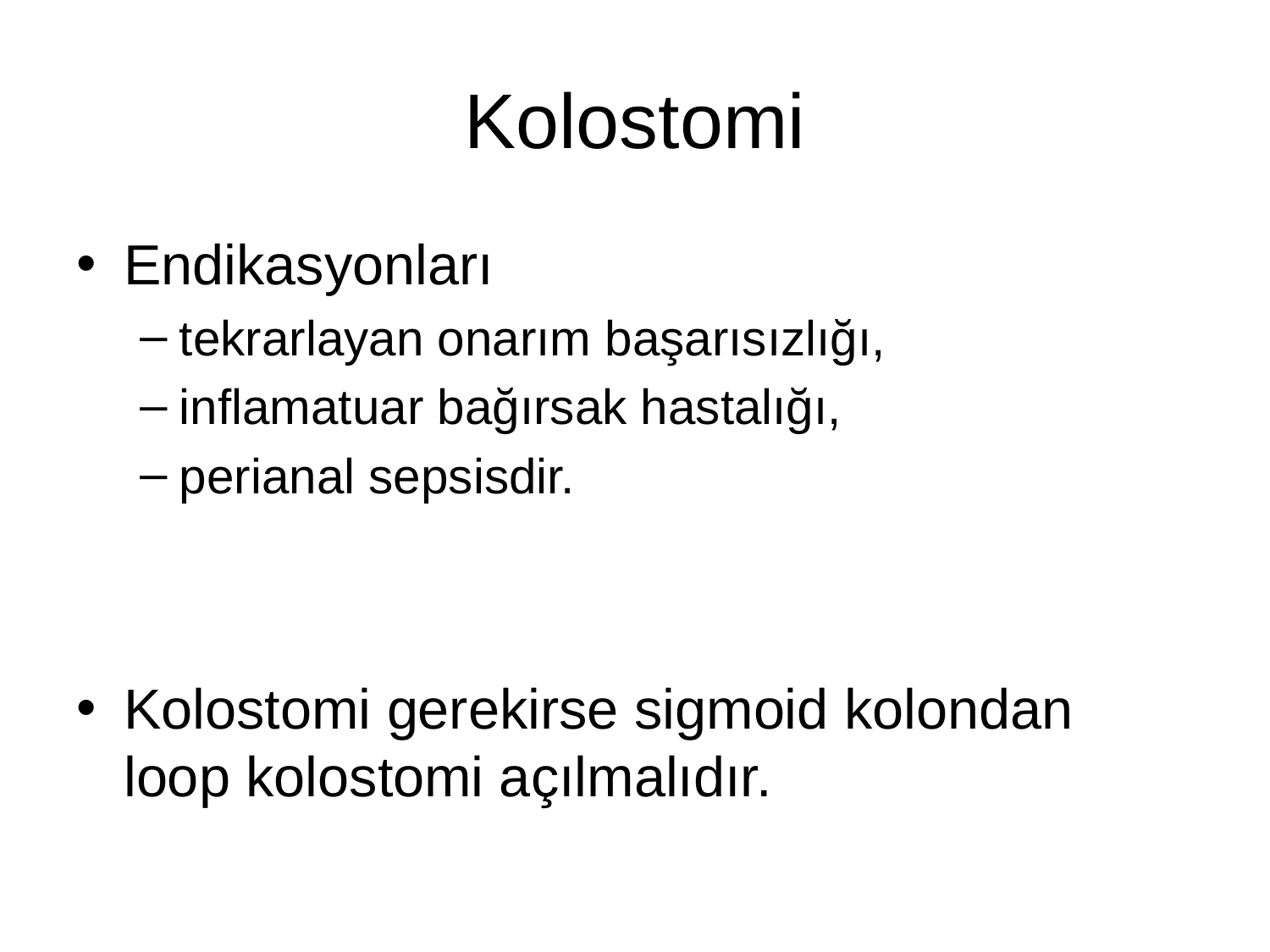

# Kolostomi
Endikasyonları
tekrarlayan onarım başarısızlığı,
inflamatuar bağırsak hastalığı,
perianal sepsisdir.

Kolostomi gerekirse sigmoid kolondan loop kolostomi açılmalıdır.